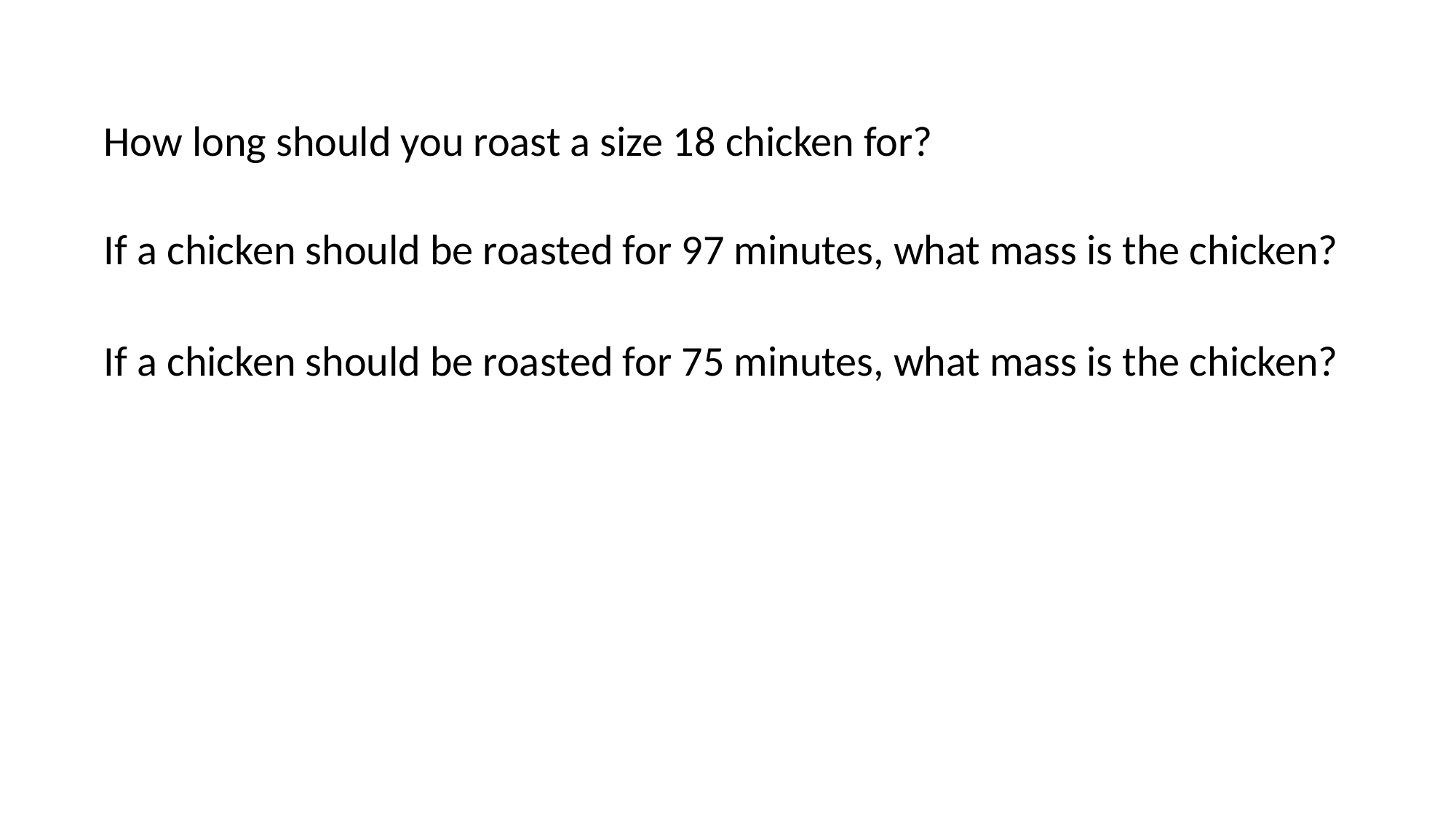

How long should you roast a size 18 chicken for?
If a chicken should be roasted for 97 minutes, what mass is the chicken?
If a chicken should be roasted for 75 minutes, what mass is the chicken?